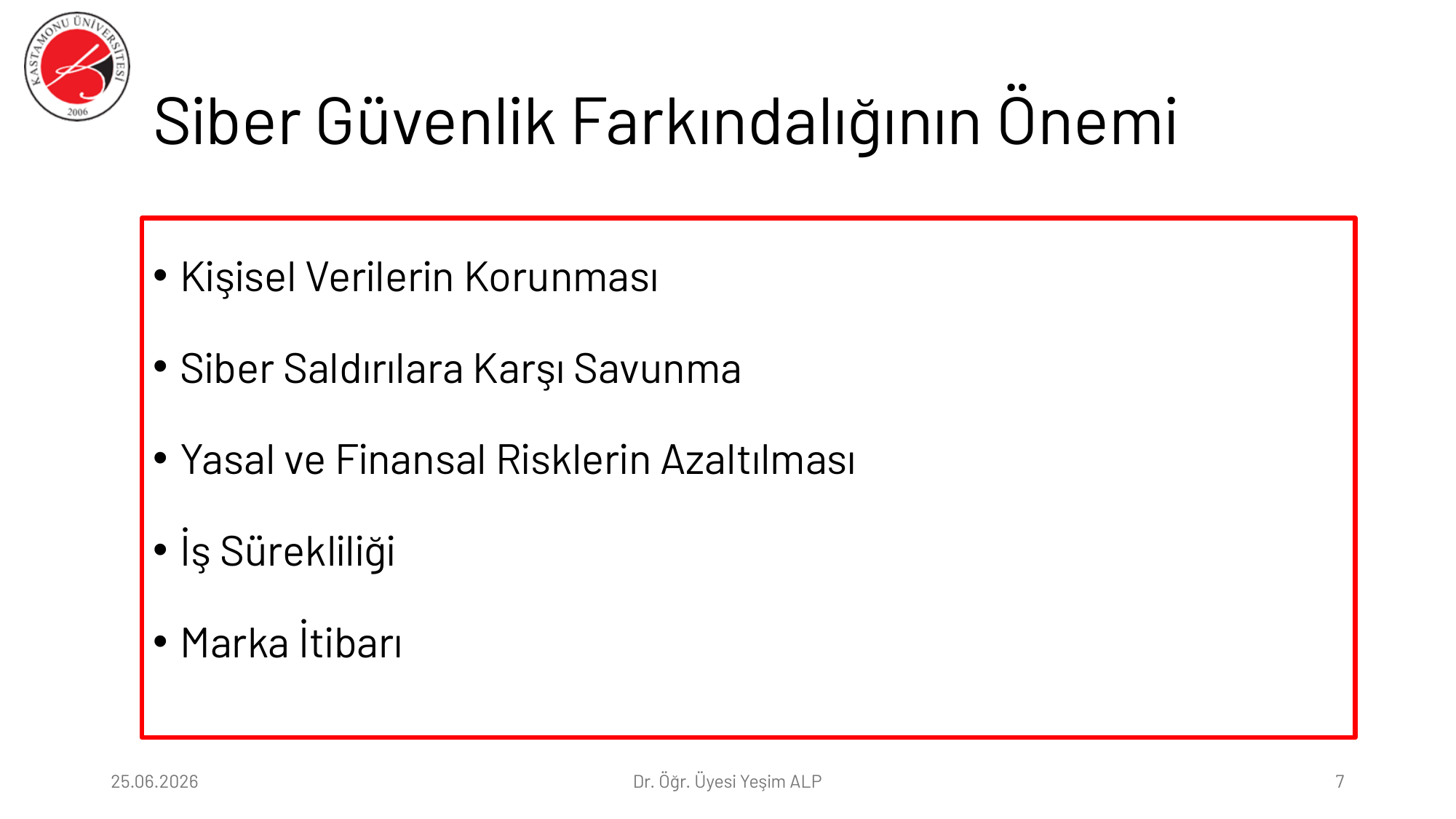

# Siber Güvenlik Farkındalığının Önemi
Kişisel Verilerin Korunması
Siber Saldırılara Karşı Savunma
Yasal ve Finansal Risklerin Azaltılması
İş Sürekliliği
Marka İtibarı
25.06.2026
Dr. Öğr. Üyesi Yeşim ALP
7